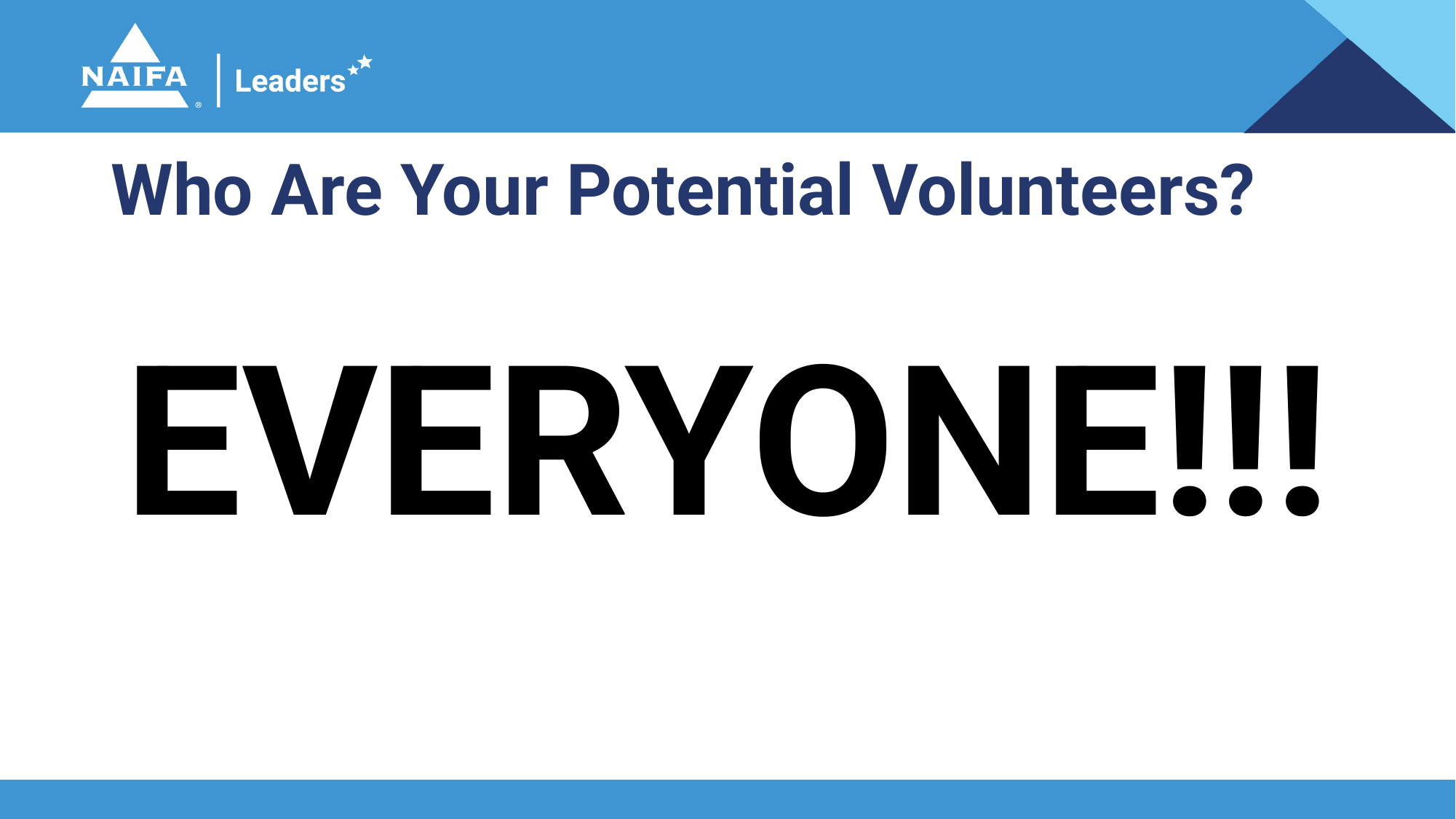

# Who Are Your Potential Volunteers?
EVERYONE!!!